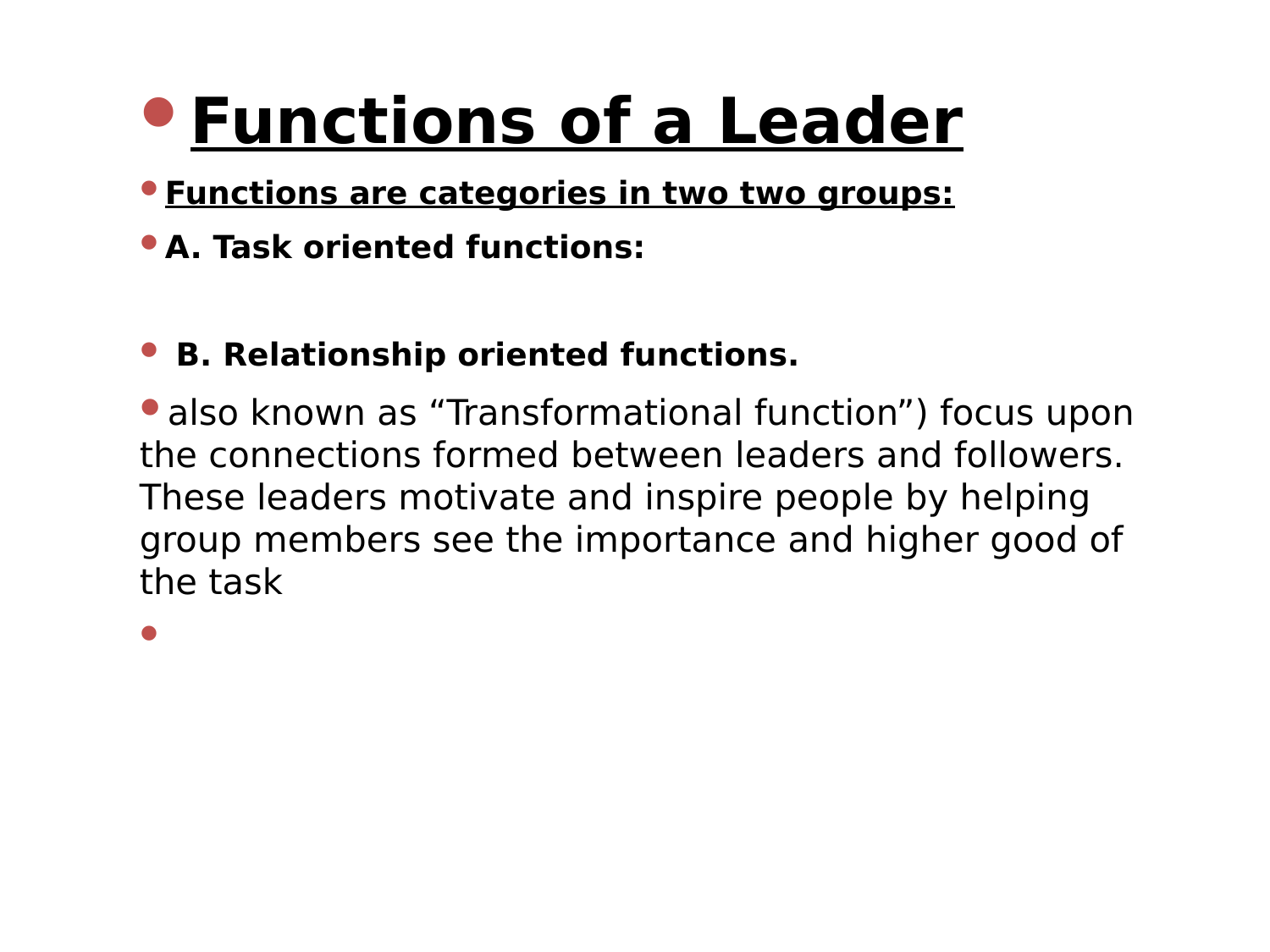

Functions of a Leader
Functions are categories in two two groups:
A. Task oriented functions:

 B. Relationship oriented functions.
also known as “Transformational function”) focus upon the connections formed between leaders and followers. These leaders motivate and inspire people by helping group members see the importance and higher good of the task